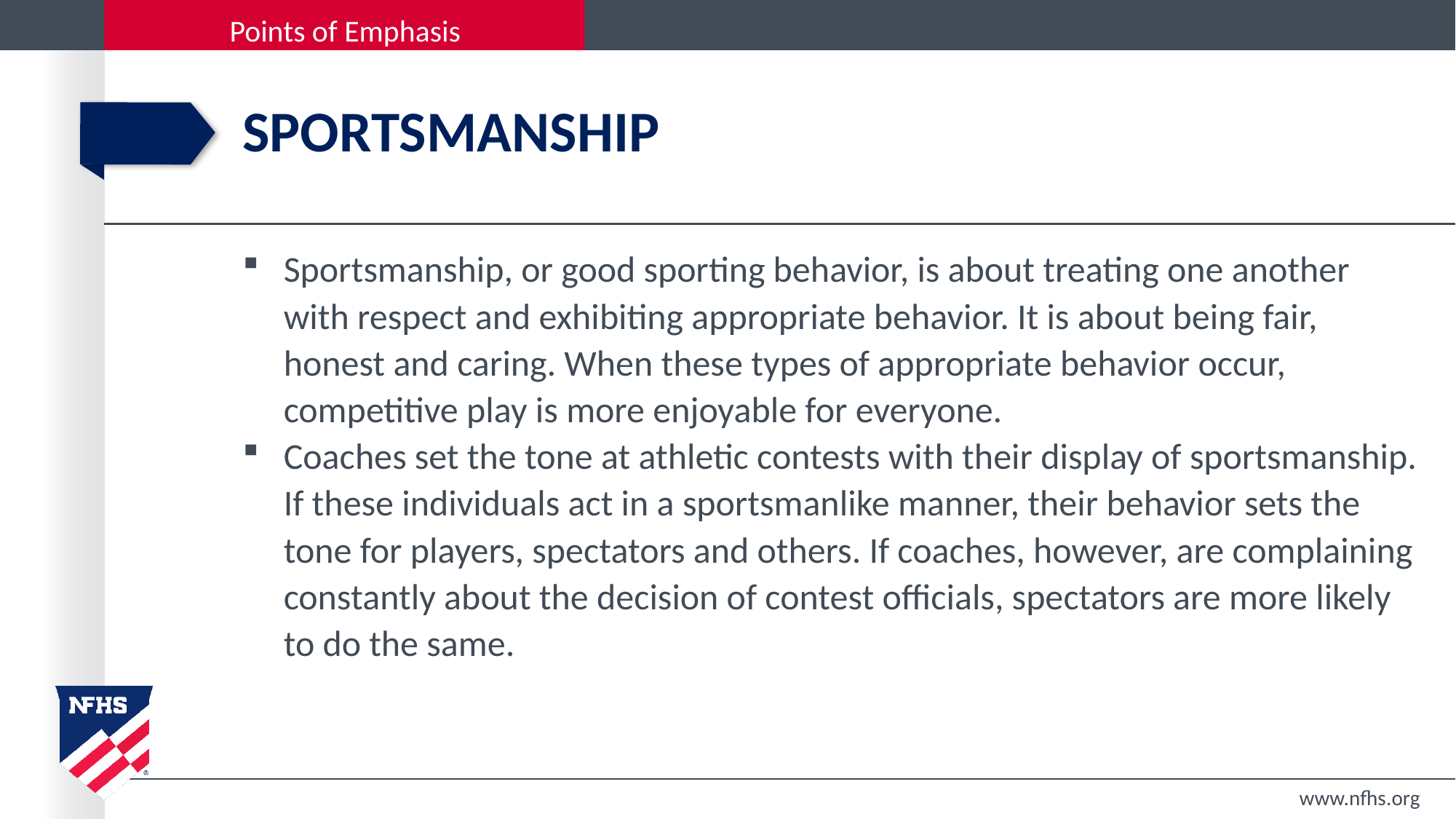

# sportsmanship
Sportsmanship, or good sporting behavior, is about treating one another with respect and exhibiting appropriate behavior. It is about being fair, honest and caring. When these types of appropriate behavior occur, competitive play is more enjoyable for everyone.
Coaches set the tone at athletic contests with their display of sportsmanship. If these individuals act in a sportsmanlike manner, their behavior sets the tone for players, spectators and others. If coaches, however, are complaining constantly about the decision of contest officials, spectators are more likely to do the same.

www.nfhs.org